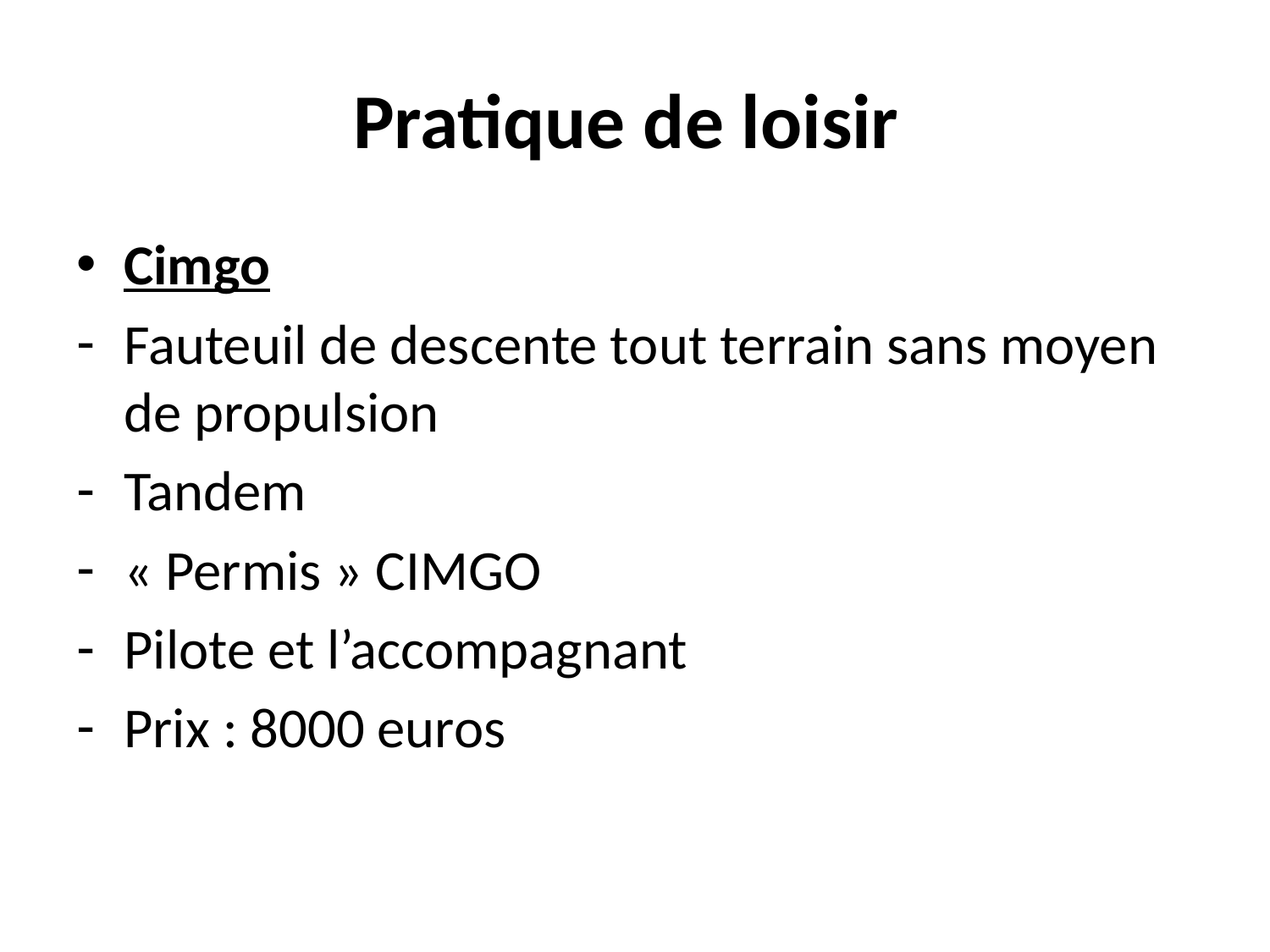

# Pratique de loisir
Cimgo
Fauteuil de descente tout terrain sans moyen de propulsion
Tandem
« Permis » CIMGO
Pilote et l’accompagnant
Prix : 8000 euros